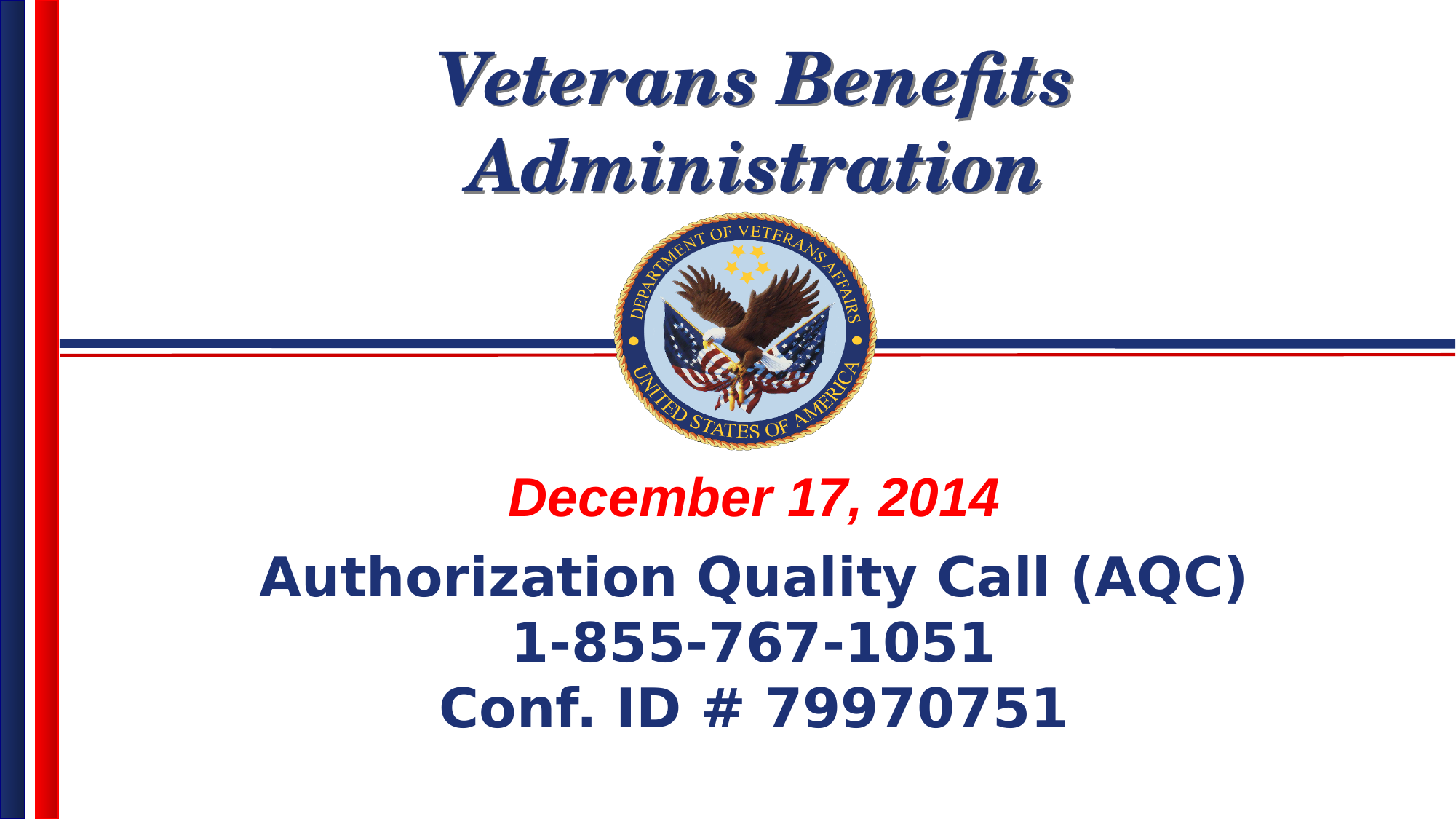

December 17, 2014
Authorization Quality Call (AQC)
1-855-767-1051
Conf. ID # 79970751